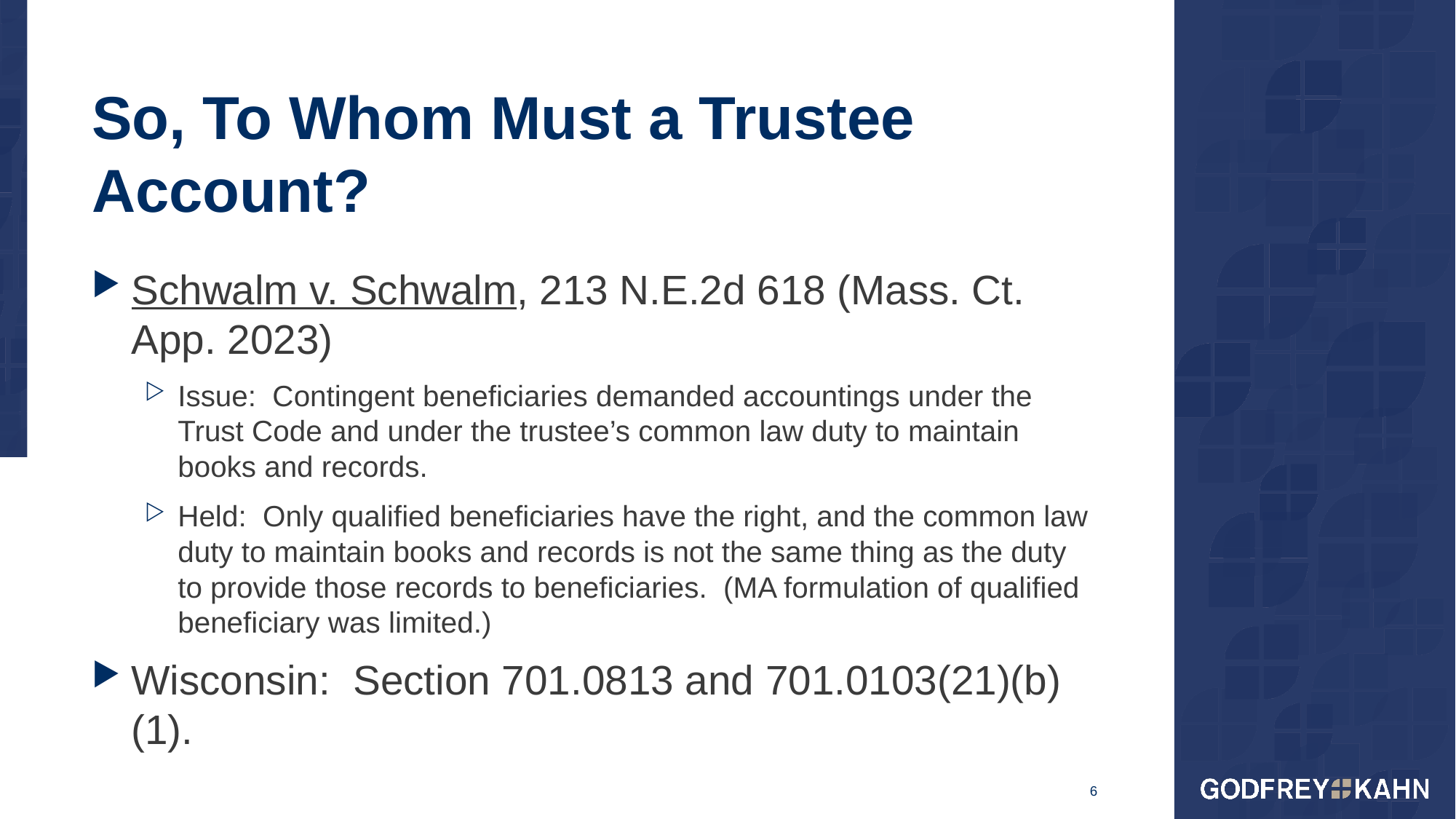

# So, To Whom Must a Trustee Account?
Schwalm v. Schwalm, 213 N.E.2d 618 (Mass. Ct. App. 2023)
Issue:  Contingent beneficiaries demanded accountings under the Trust Code and under the trustee’s common law duty to maintain books and records.
Held:  Only qualified beneficiaries have the right, and the common law duty to maintain books and records is not the same thing as the duty to provide those records to beneficiaries.  (MA formulation of qualified beneficiary was limited.)
Wisconsin:  Section 701.0813 and 701.0103(21)(b)(1).

6